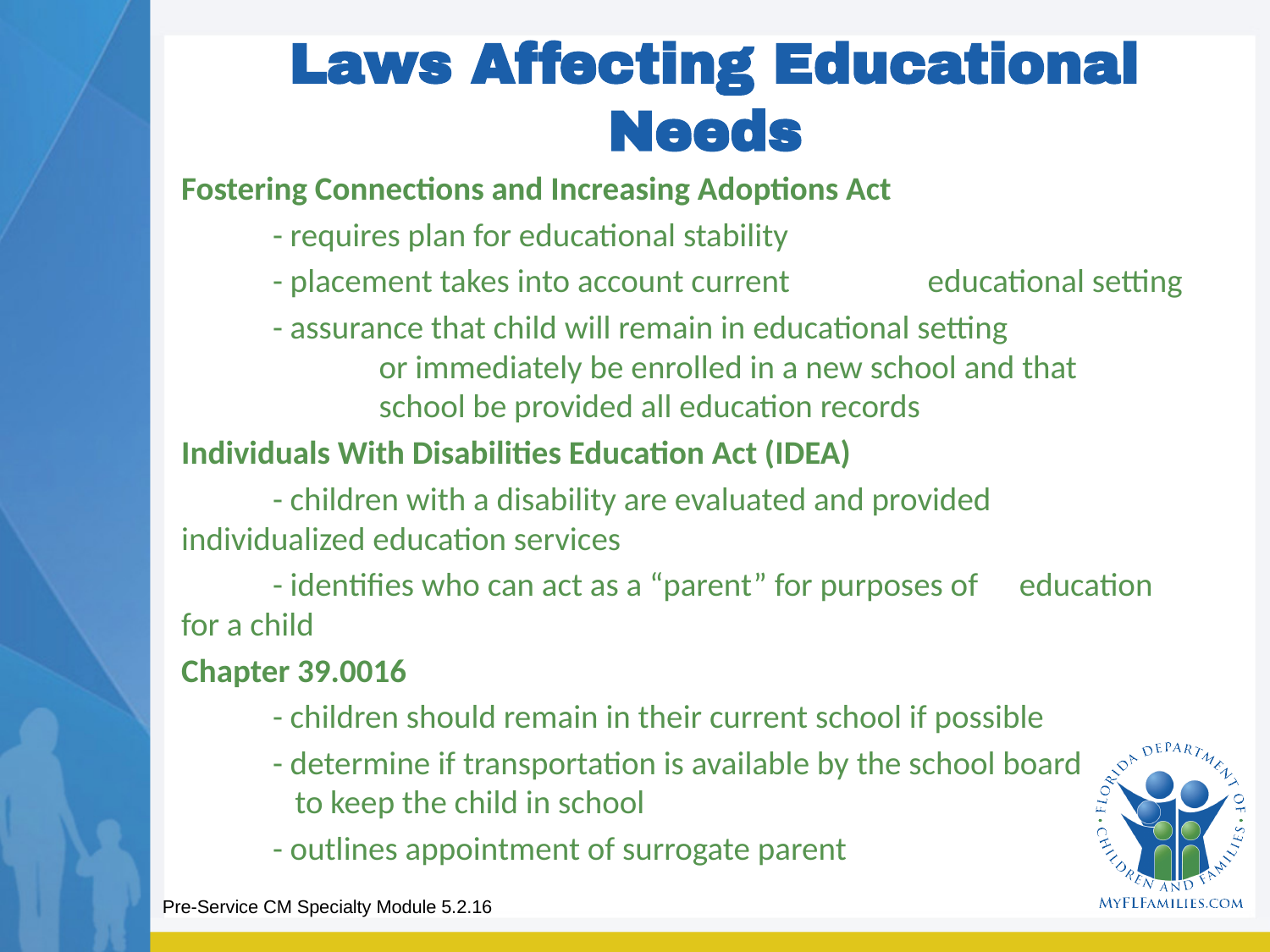

# Laws Affecting Educational Needs
Fostering Connections and Increasing Adoptions Act
		- requires plan for educational stability
		- placement takes into account current 				  			  educational setting
		- assurance that child will remain in educational setting 		  	  or immediately be enrolled in a new school and that 		 	  school be provided all education records
Individuals With Disabilities Education Act (IDEA)
		- children with a disability are evaluated and provided 			   individualized education services
		- identifies who can act as a “parent” for purposes of 			  education for a child
Chapter 39.0016
		- children should remain in their current school if possible
		- determine if transportation is available by the school board 		   to keep the child in school
		- outlines appointment of surrogate parent

Pre-Service CM Specialty Module 5.2.16